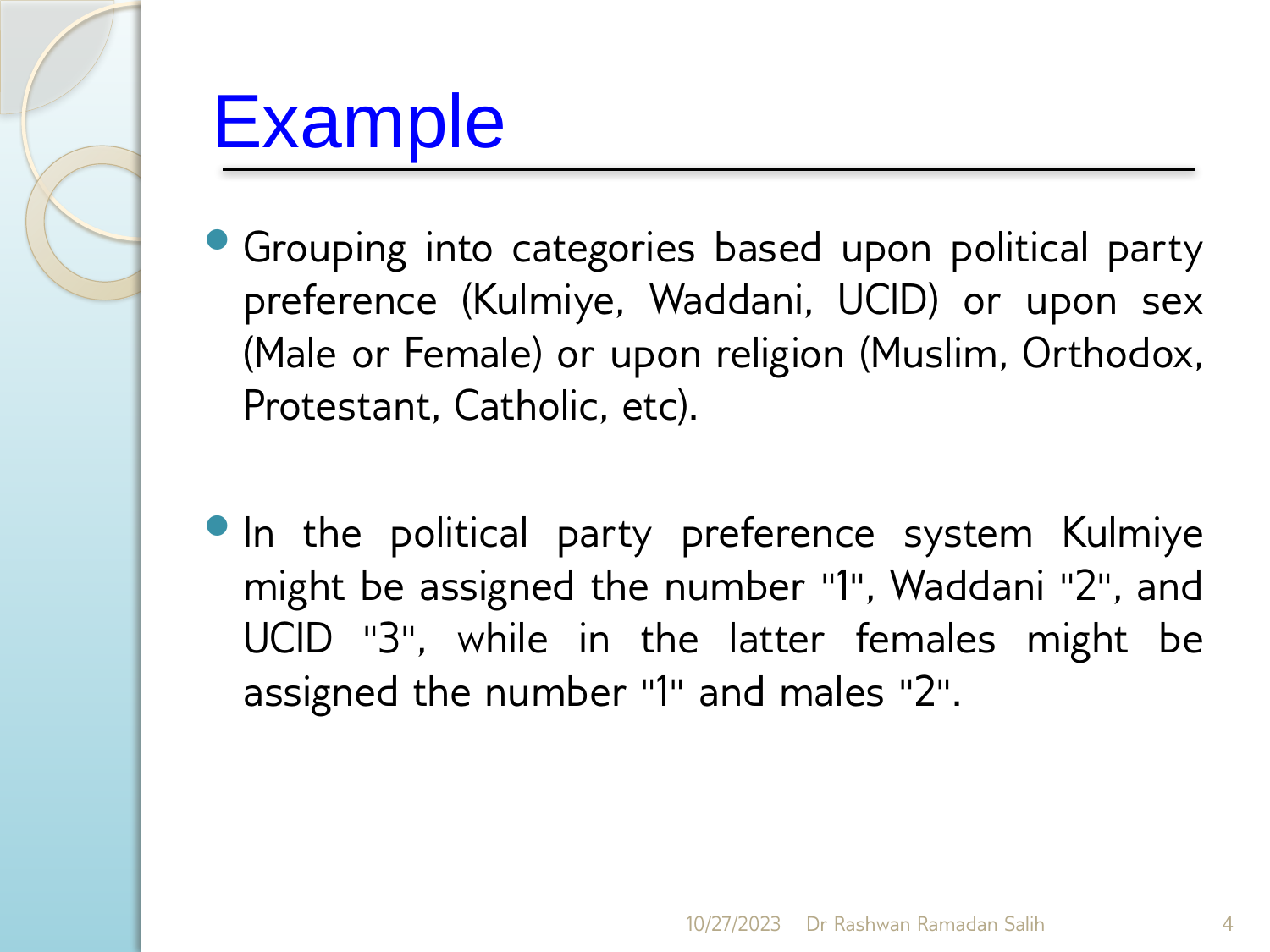

# Example
Grouping into categories based upon political party preference (Kulmiye, Waddani, UCID) or upon sex (Male or Female) or upon religion (Muslim, Orthodox, Protestant, Catholic, etc).

In the political party preference system Kulmiye might be assigned the number "1", Waddani "2", and UCID "3", while in the latter females might be assigned the number "1" and males "2".
10/27/2023
Dr Rashwan Ramadan Salih
4